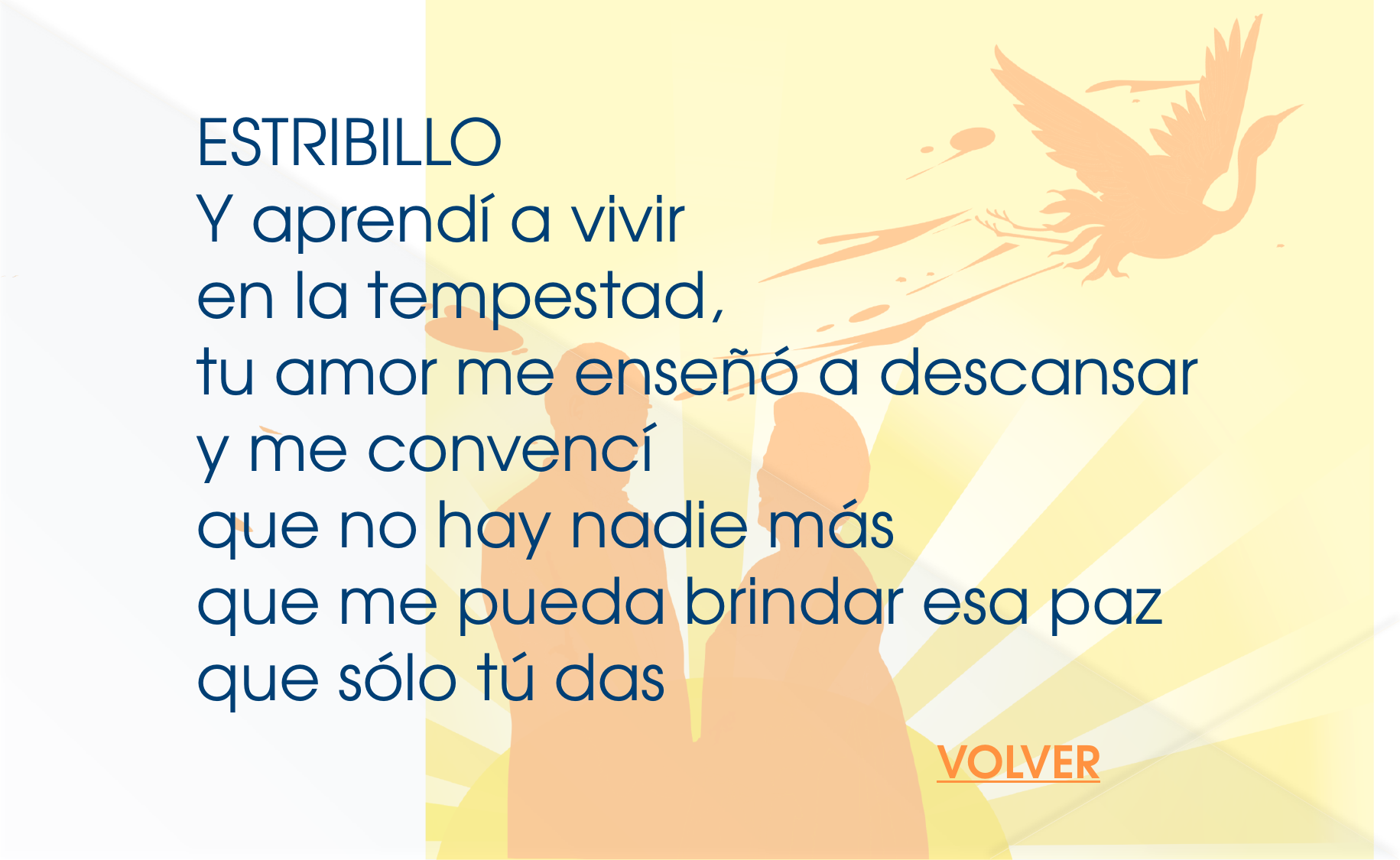

ESTRIBILLO
Y aprendí a vivir
en la tempestad, 
tu amor me enseñó a descansar 
y me convencí
que no hay nadie más 
que me pueda brindar esa paz
que sólo tú das
VOLVER